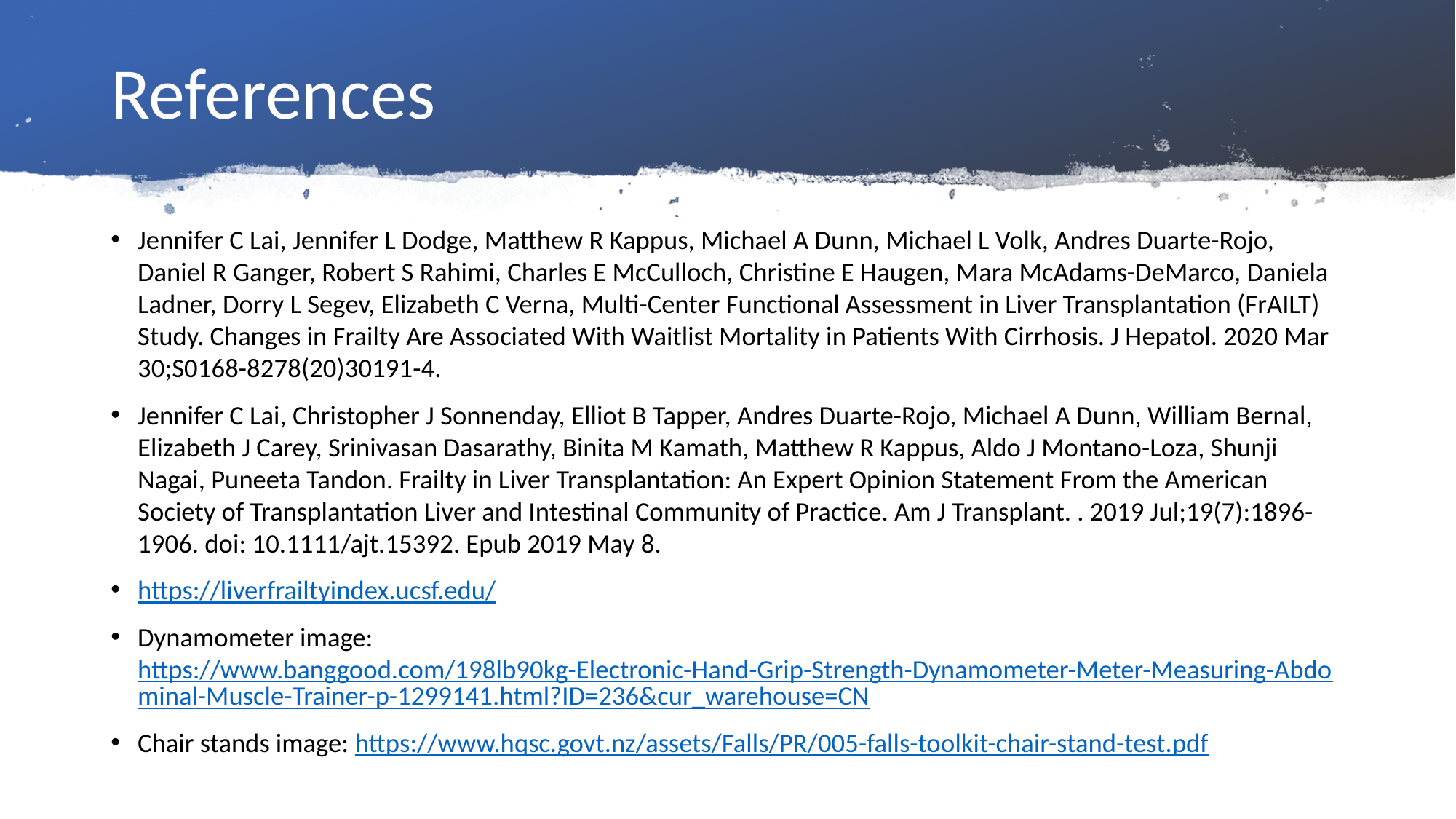

# References
Jennifer C Lai, Jennifer L Dodge, Matthew R Kappus, Michael A Dunn, Michael L Volk, Andres Duarte-Rojo, Daniel R Ganger, Robert S Rahimi, Charles E McCulloch, Christine E Haugen, Mara McAdams-DeMarco, Daniela Ladner, Dorry L Segev, Elizabeth C Verna, Multi-Center Functional Assessment in Liver Transplantation (FrAILT) Study. Changes in Frailty Are Associated With Waitlist Mortality in Patients With Cirrhosis. J Hepatol. 2020 Mar 30;S0168-8278(20)30191-4.
Jennifer C Lai, Christopher J Sonnenday, Elliot B Tapper, Andres Duarte-Rojo, Michael A Dunn, William Bernal, Elizabeth J Carey, Srinivasan Dasarathy, Binita M Kamath, Matthew R Kappus, Aldo J Montano-Loza, Shunji Nagai, Puneeta Tandon. Frailty in Liver Transplantation: An Expert Opinion Statement From the American Society of Transplantation Liver and Intestinal Community of Practice. Am J Transplant. . 2019 Jul;19(7):1896-1906. doi: 10.1111/ajt.15392. Epub 2019 May 8.
https://liverfrailtyindex.ucsf.edu/
Dynamometer image: https://www.banggood.com/198lb90kg-Electronic-Hand-Grip-Strength-Dynamometer-Meter-Measuring-Abdominal-Muscle-Trainer-p-1299141.html?ID=236&cur_warehouse=CN
Chair stands image: https://www.hqsc.govt.nz/assets/Falls/PR/005-falls-toolkit-chair-stand-test.pdf